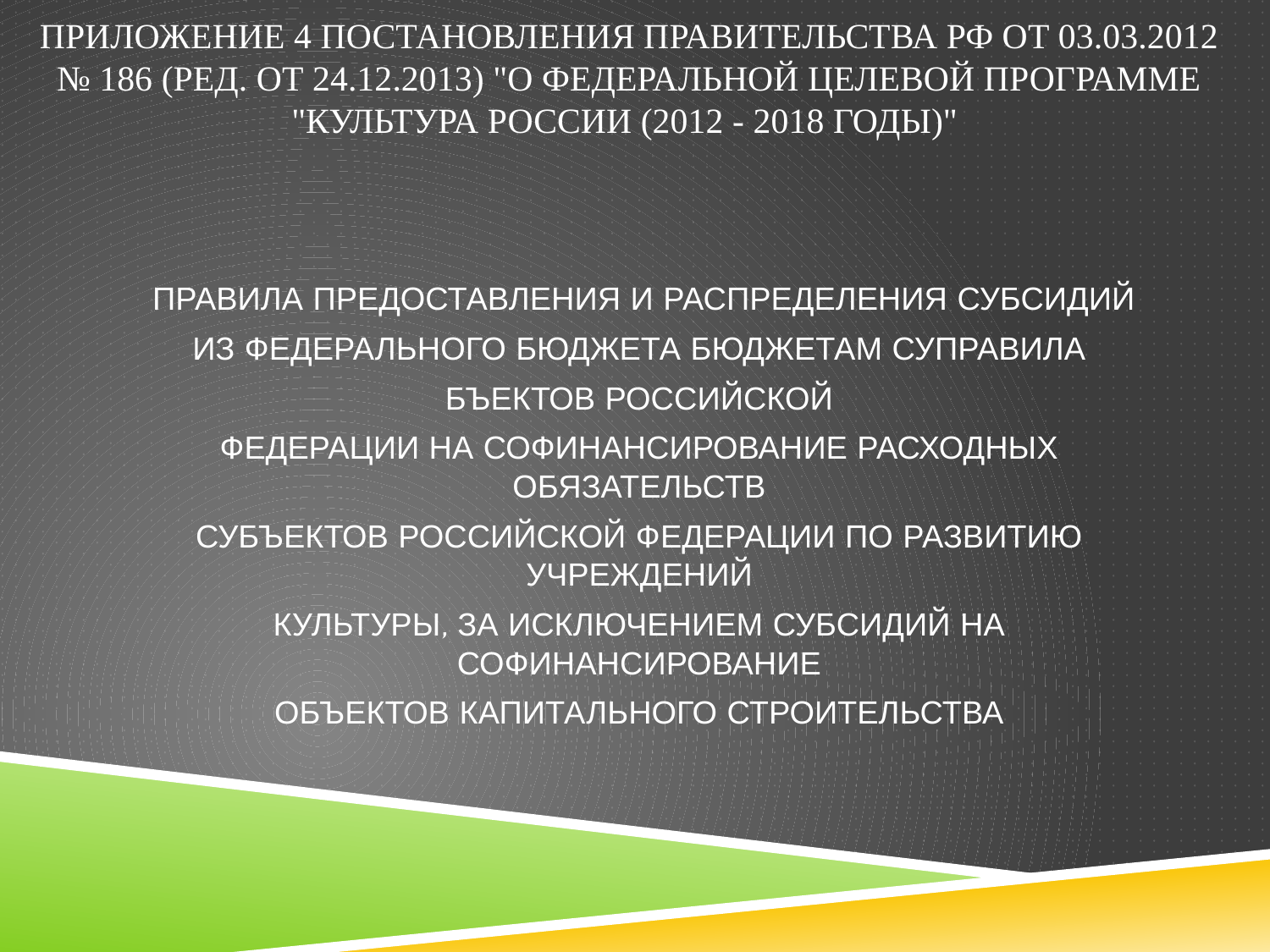

# Приложение 4 Постановления Правительства РФ от 03.03.2012 № 186 (ред. от 24.12.2013) "О федеральной целевой программе "Культура России (2012 - 2018 годы)"

 ПРАВИЛА ПРЕДОСТАВЛЕНИЯ И РАСПРЕДЕЛЕНИЯ СУБСИДИЙ
ИЗ ФЕДЕРАЛЬНОГО БЮДЖЕТА БЮДЖЕТАМ СУПРАВИЛА
БЪЕКТОВ РОССИЙСКОЙ
ФЕДЕРАЦИИ НА СОФИНАНСИРОВАНИЕ РАСХОДНЫХ ОБЯЗАТЕЛЬСТВ
СУБЪЕКТОВ РОССИЙСКОЙ ФЕДЕРАЦИИ ПО РАЗВИТИЮ УЧРЕЖДЕНИЙ
КУЛЬТУРЫ, ЗА ИСКЛЮЧЕНИЕМ СУБСИДИЙ НА СОФИНАНСИРОВАНИЕ
ОБЪЕКТОВ КАПИТАЛЬНОГО СТРОИТЕЛЬСТВА